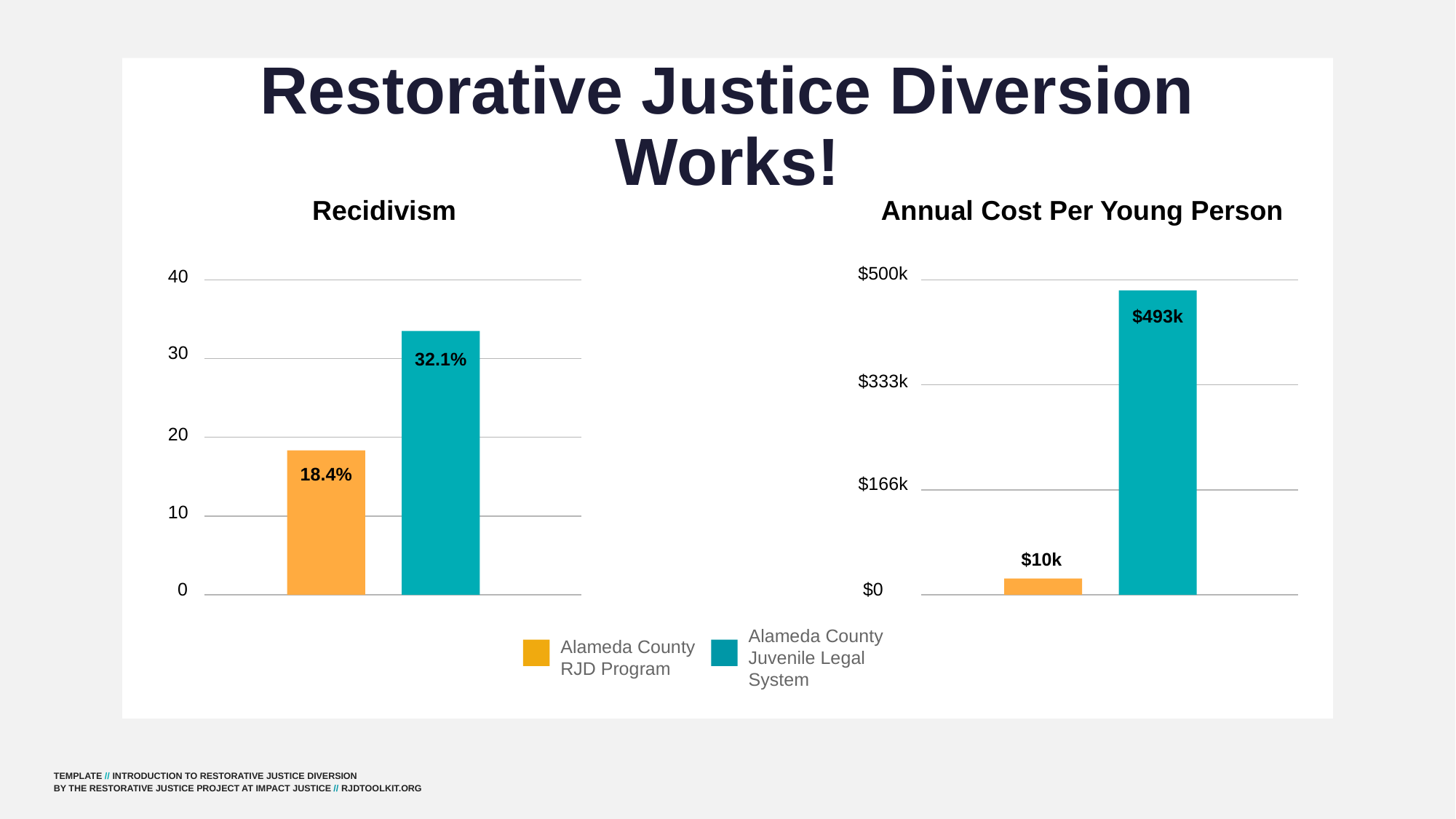

Restorative Justice Diversion Works!
Recidivism
Annual Cost Per Young Person
$500k
40

$493k

32.1%
30
$333k
20

18.4%
$166k
10
$10k
0
$0

Alameda County
Juvenile Legal System

Alameda County RJD Program

TEMPLATE // INTRODUCTION TO RESTORATIVE JUSTICE DIVERSION
BY THE RESTORATIVE JUSTICE PROJECT AT IMPACT JUSTICE // RJDTOOLKIT.ORG